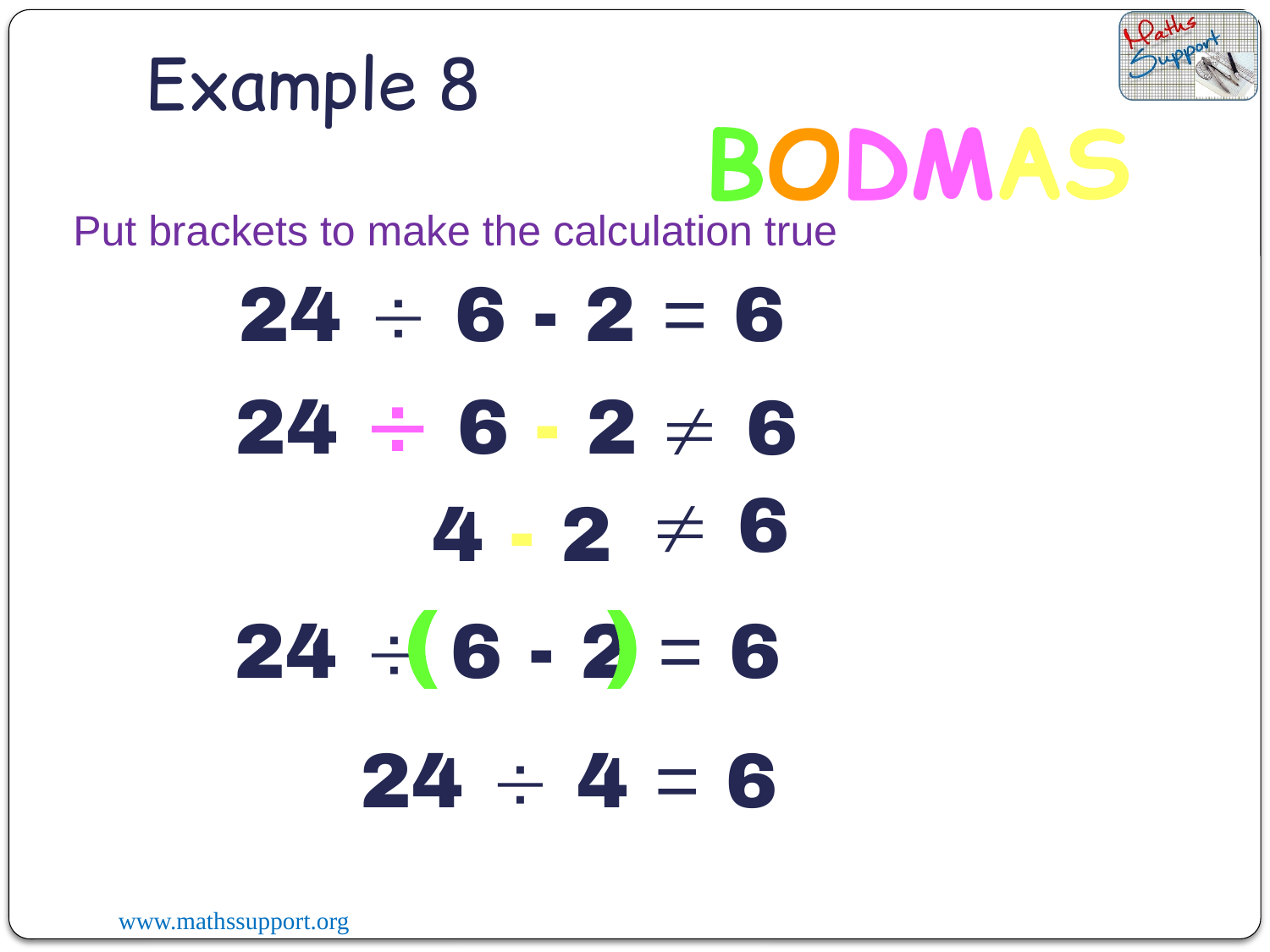

Example 8
BODMAS
Put brackets to make the calculation true
   24 ÷ 6 - 2 = 6
   24 ÷ 6 - 2
≠ 6
≠ 6
   4 - 2
(      )
   24 ÷ 6 - 2 = 6
 24 ÷ 4 = 6